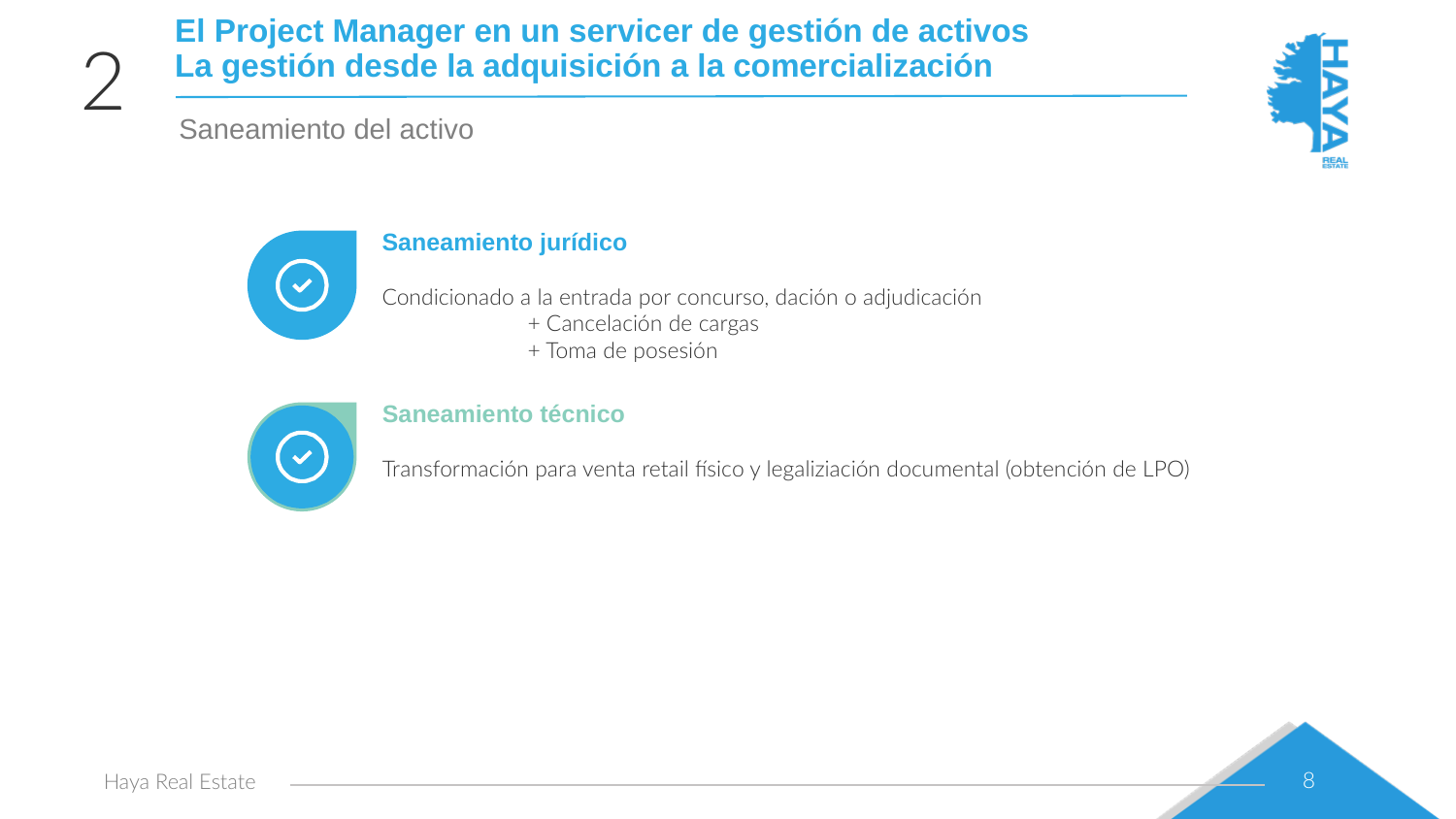

# El Project Manager en un servicer de gestión de activos La gestión desde la adquisición a la comercialización
2
Saneamiento del activo
Saneamiento jurídico

Condicionado a la entrada por concurso, dación o adjudicación
	+ Cancelación de cargas
	+ Toma de posesión

Saneamiento técnico

Transformación para venta retail físico y legaliziación documental (obtención de LPO)